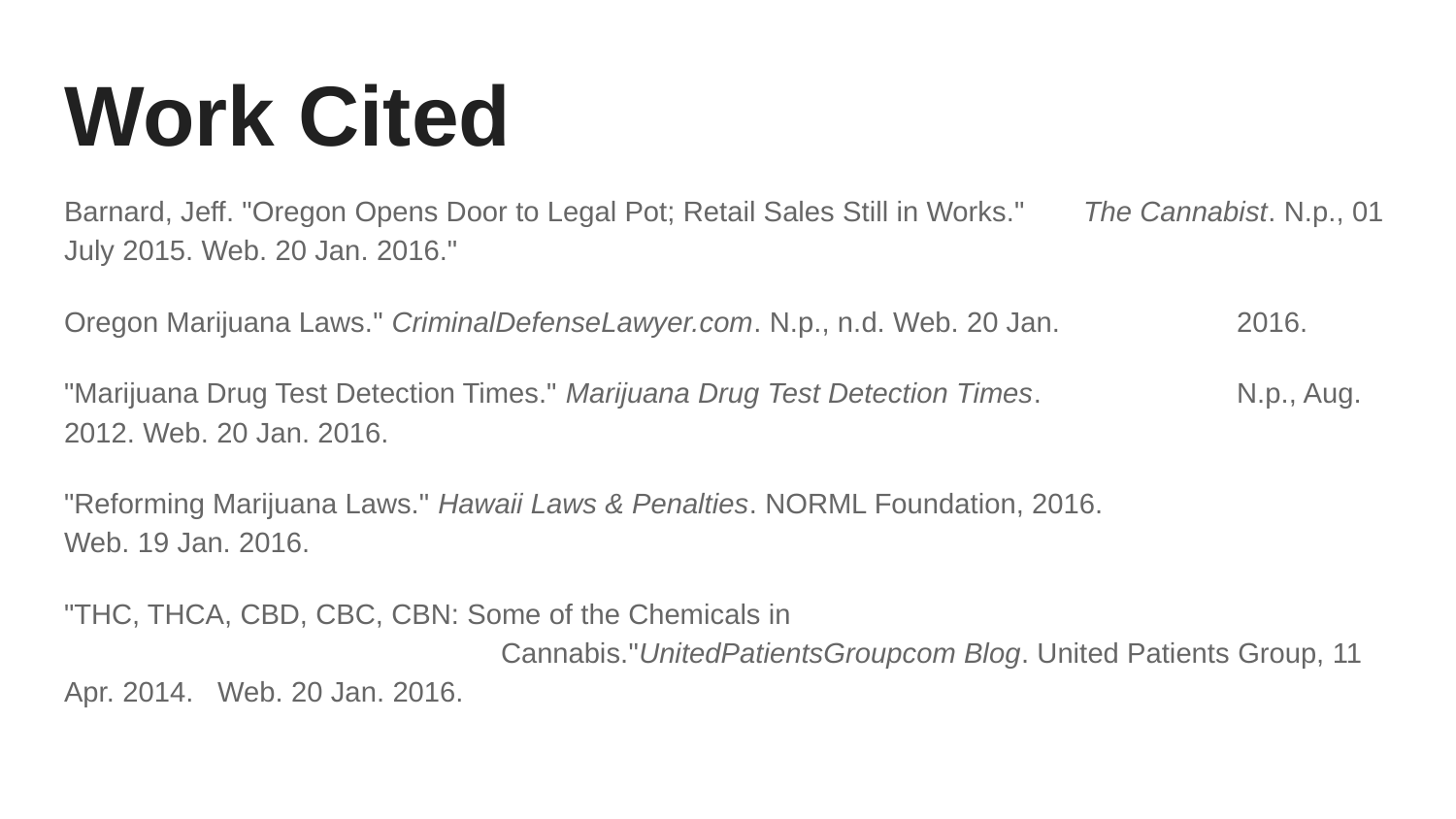

# Work Cited
Barnard, Jeff. "Oregon Opens Door to Legal Pot; Retail Sales Still in Works." 	The Cannabist. N.p., 01 July 2015. Web. 20 Jan. 2016."
Oregon Marijuana Laws." CriminalDefenseLawyer.com. N.p., n.d. Web. 20 Jan.		 2016.
"Marijuana Drug Test Detection Times." Marijuana Drug Test Detection Times.		 N.p., Aug. 2012. Web. 20 Jan. 2016.
"Reforming Marijuana Laws." Hawaii Laws & Penalties. NORML Foundation, 2016.		 Web. 19 Jan. 2016.
"THC, THCA, CBD, CBC, CBN: Some of the Chemicals in							 	Cannabis."UnitedPatientsGroupcom Blog. United Patients Group, 11 Apr. 2014.	 Web. 20 Jan. 2016.